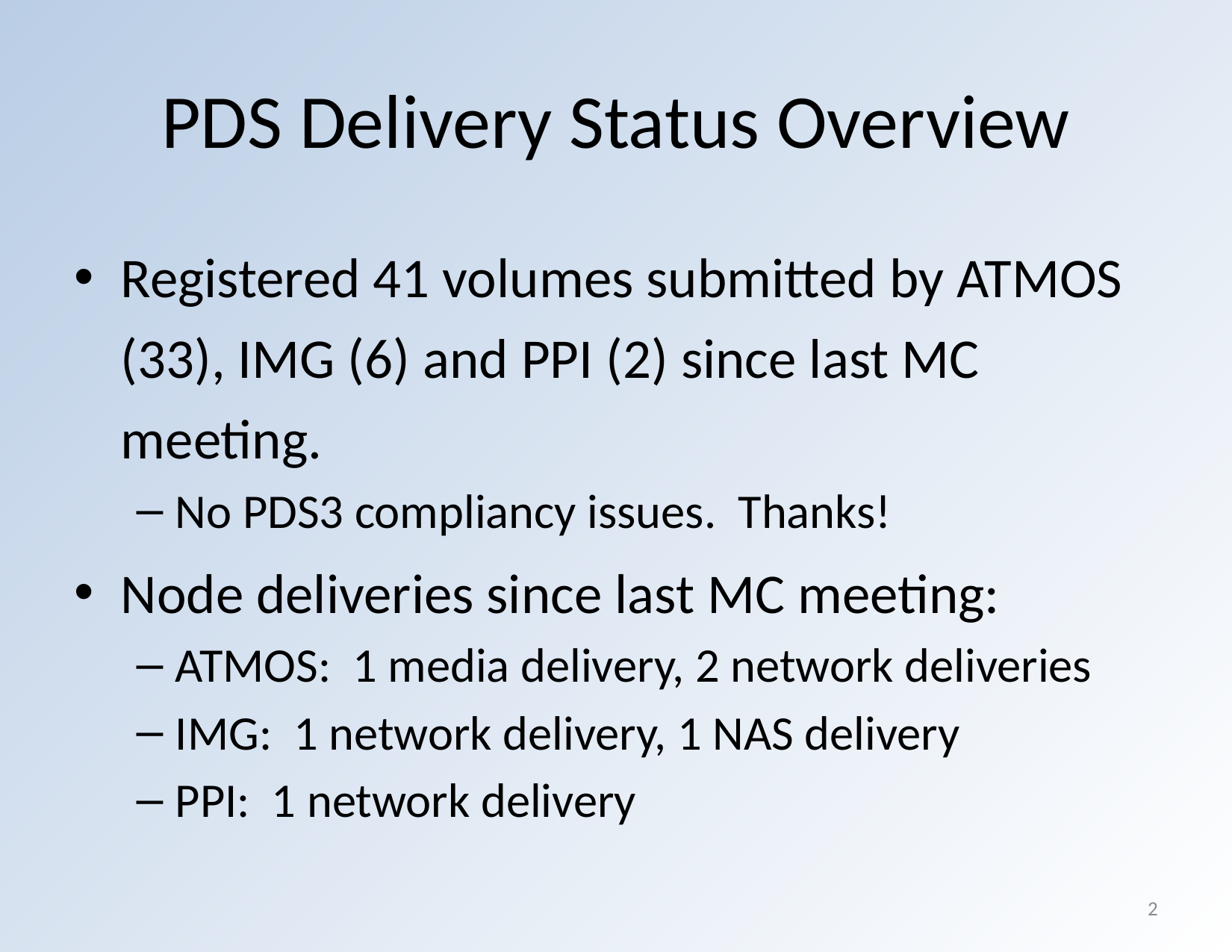

# PDS Delivery Status Overview
Registered 41 volumes submitted by ATMOS (33), IMG (6) and PPI (2) since last MC meeting.
No PDS3 compliancy issues.  Thanks!
Node deliveries since last MC meeting:
ATMOS:  1 media delivery, 2 network deliveries
IMG:  1 network delivery, 1 NAS delivery
PPI:  1 network delivery
2